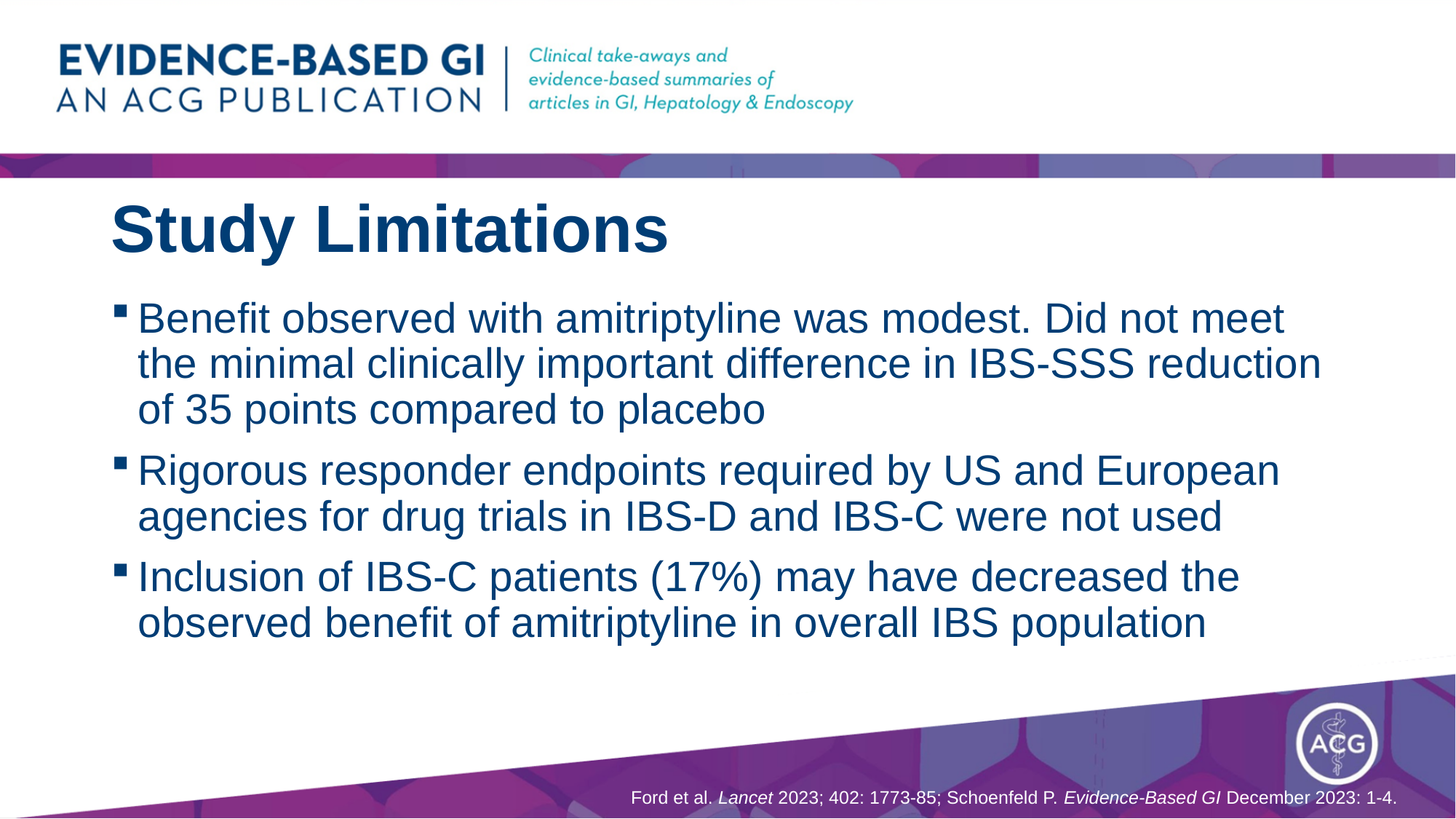

# Study Limitations
Benefit observed with amitriptyline was modest. Did not meet the minimal clinically important difference in IBS-SSS reduction of 35 points compared to placebo
Rigorous responder endpoints required by US and European agencies for drug trials in IBS-D and IBS-C were not used
Inclusion of IBS-C patients (17%) may have decreased the observed benefit of amitriptyline in overall IBS population
Ford et al. Lancet 2023; 402: 1773-85; Schoenfeld P. Evidence-Based GI December 2023: 1-4.